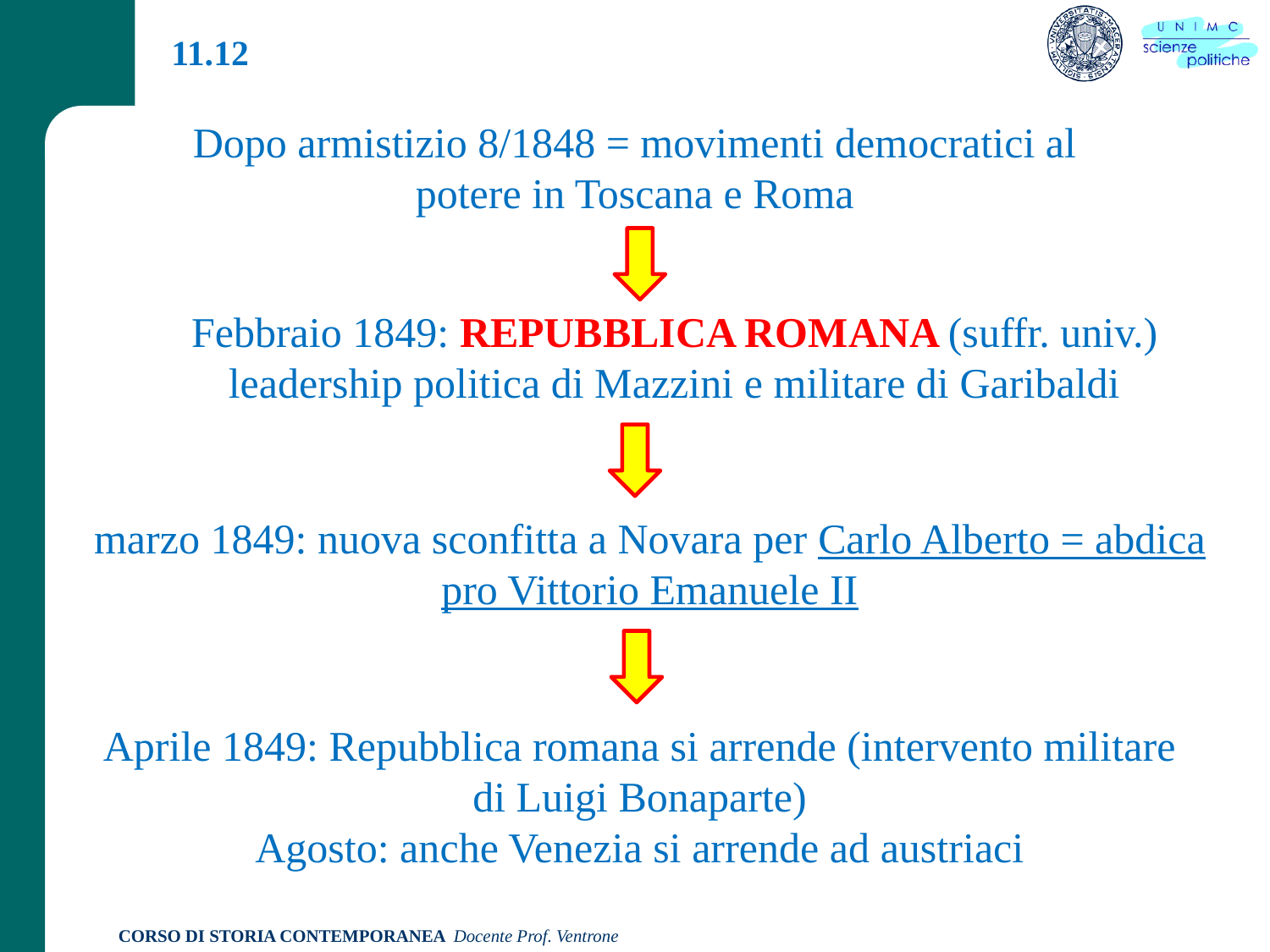

11.12
Dopo armistizio 8/1848 = movimenti democratici al potere in Toscana e Roma

Febbraio 1849: REPUBBLICA ROMANA (suffr. univ.)
leadership politica di Mazzini e militare di Garibaldi

marzo 1849: nuova sconfitta a Novara per Carlo Alberto = abdica pro Vittorio Emanuele II

Aprile 1849: Repubblica romana si arrende (intervento militare di Luigi Bonaparte)
Agosto: anche Venezia si arrende ad austriaci